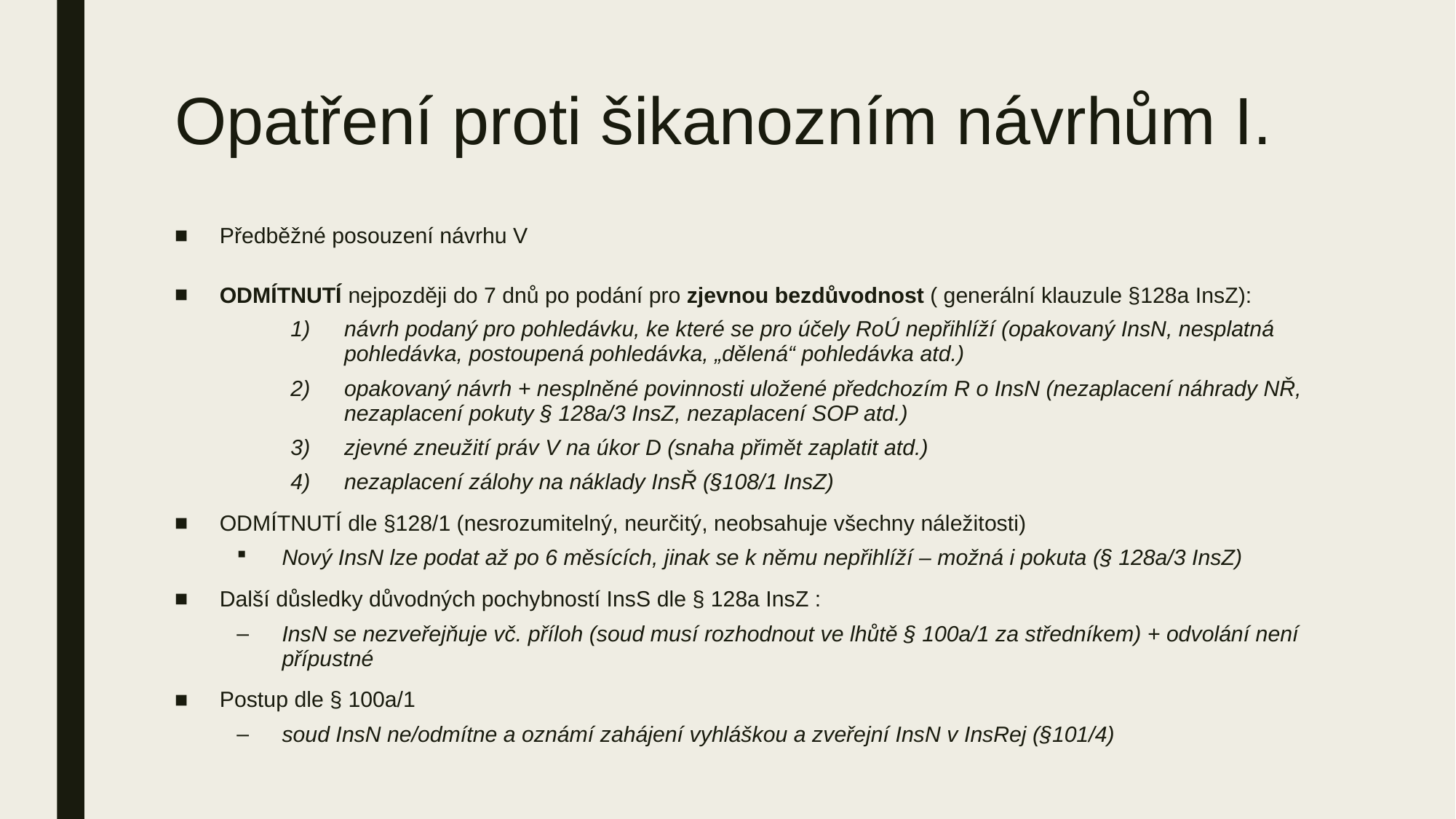

# Opatření proti šikanozním návrhům I.
Předběžné posouzení návrhu V
ODMÍTNUTÍ nejpozději do 7 dnů po podání pro zjevnou bezdůvodnost ( generální klauzule §128a InsZ):
návrh podaný pro pohledávku, ke které se pro účely RoÚ nepřihlíží (opakovaný InsN, nesplatná pohledávka, postoupená pohledávka, „dělená“ pohledávka atd.)
opakovaný návrh + nesplněné povinnosti uložené předchozím R o InsN (nezaplacení náhrady NŘ, nezaplacení pokuty § 128a/3 InsZ, nezaplacení SOP atd.)
zjevné zneužití práv V na úkor D (snaha přimět zaplatit atd.)
nezaplacení zálohy na náklady InsŘ (§108/1 InsZ)
ODMÍTNUTÍ dle §128/1 (nesrozumitelný, neurčitý, neobsahuje všechny náležitosti)
Nový InsN lze podat až po 6 měsících, jinak se k němu nepřihlíží – možná i pokuta (§ 128a/3 InsZ)
Další důsledky důvodných pochybností InsS dle § 128a InsZ :
InsN se nezveřejňuje vč. příloh (soud musí rozhodnout ve lhůtě § 100a/1 za středníkem) + odvolání není přípustné
Postup dle § 100a/1
soud InsN ne/odmítne a oznámí zahájení vyhláškou a zveřejní InsN v InsRej (§101/4)